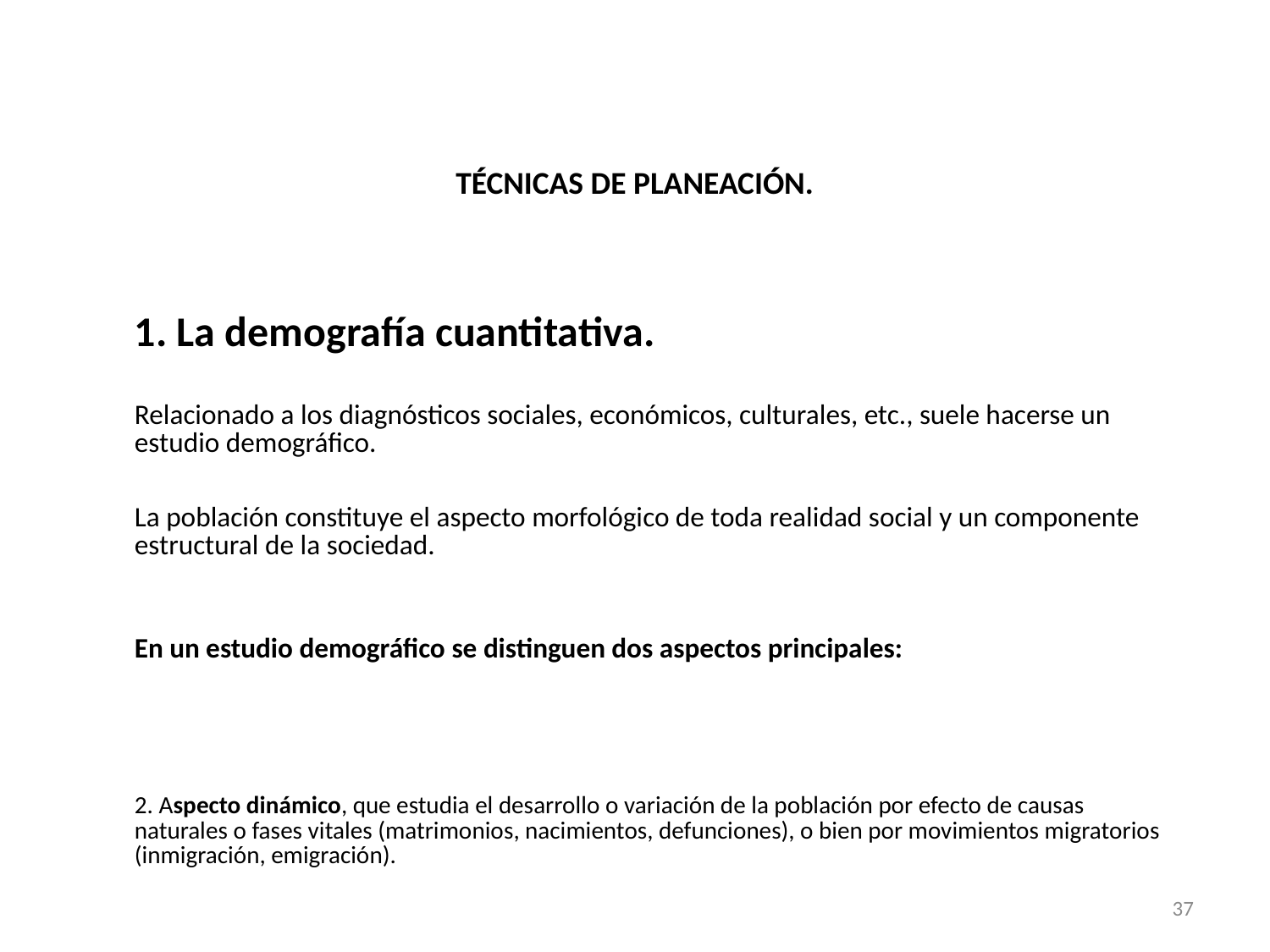

TÉCNICAS DE PLANEACIÓN.
1. La demografía cuantitativa.
Relacionado a los diagnósticos sociales, económicos, culturales, etc., suele hacerse un estudio demográfico.
La población constituye el aspecto morfológico de toda realidad social y un componente estructural de la sociedad.
En un estudio demográfico se distinguen dos aspectos principales:
2. Aspecto dinámico, que estudia el desarrollo o variación de la población por efecto de causas naturales o fases vitales (matrimonios, nacimientos, defunciones), o bien por movimientos migratorios (inmigración, emigración).
37